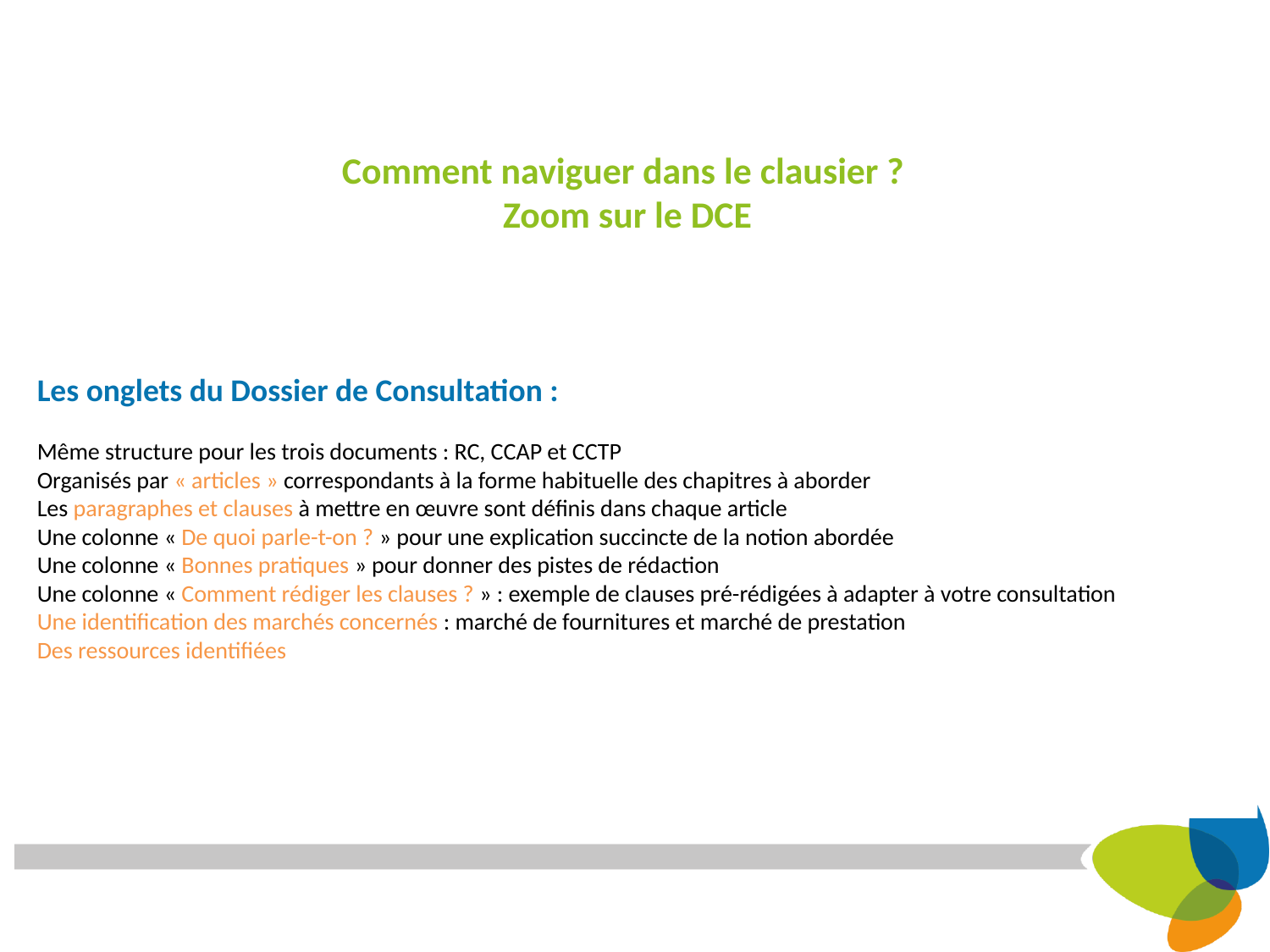

# Comment naviguer dans le clausier ? Zoom sur le DCE

Les onglets du Dossier de Consultation :

Même structure pour les trois documents : RC, CCAP et CCTP
Organisés par « articles » correspondants à la forme habituelle des chapitres à aborder
Les paragraphes et clauses à mettre en œuvre sont définis dans chaque article
Une colonne « De quoi parle-t-on ? » pour une explication succincte de la notion abordée
Une colonne « Bonnes pratiques » pour donner des pistes de rédaction
Une colonne « Comment rédiger les clauses ? » : exemple de clauses pré-rédigées à adapter à votre consultation
Une identification des marchés concernés : marché de fournitures et marché de prestation
Des ressources identifiées